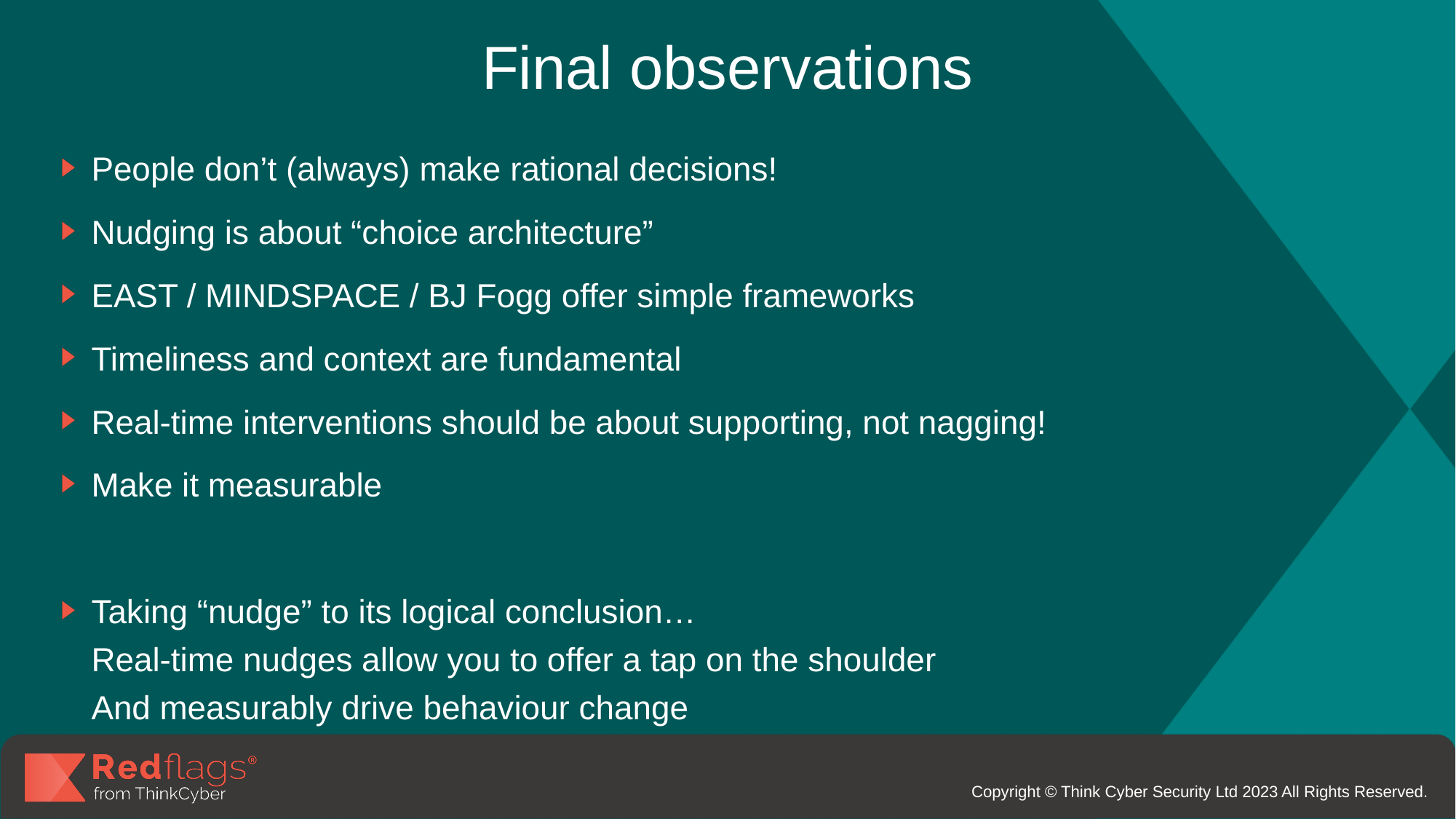

# Final observations
People don’t (always) make rational decisions!
Nudging is about “choice architecture”
EAST / MINDSPACE / BJ Fogg offer simple frameworks
Timeliness and context are fundamental
Real-time interventions should be about supporting, not nagging!
Make it measurable

Taking “nudge” to its logical conclusion…
Real-time nudges allow you to offer a tap on the shoulder
And measurably drive behaviour change